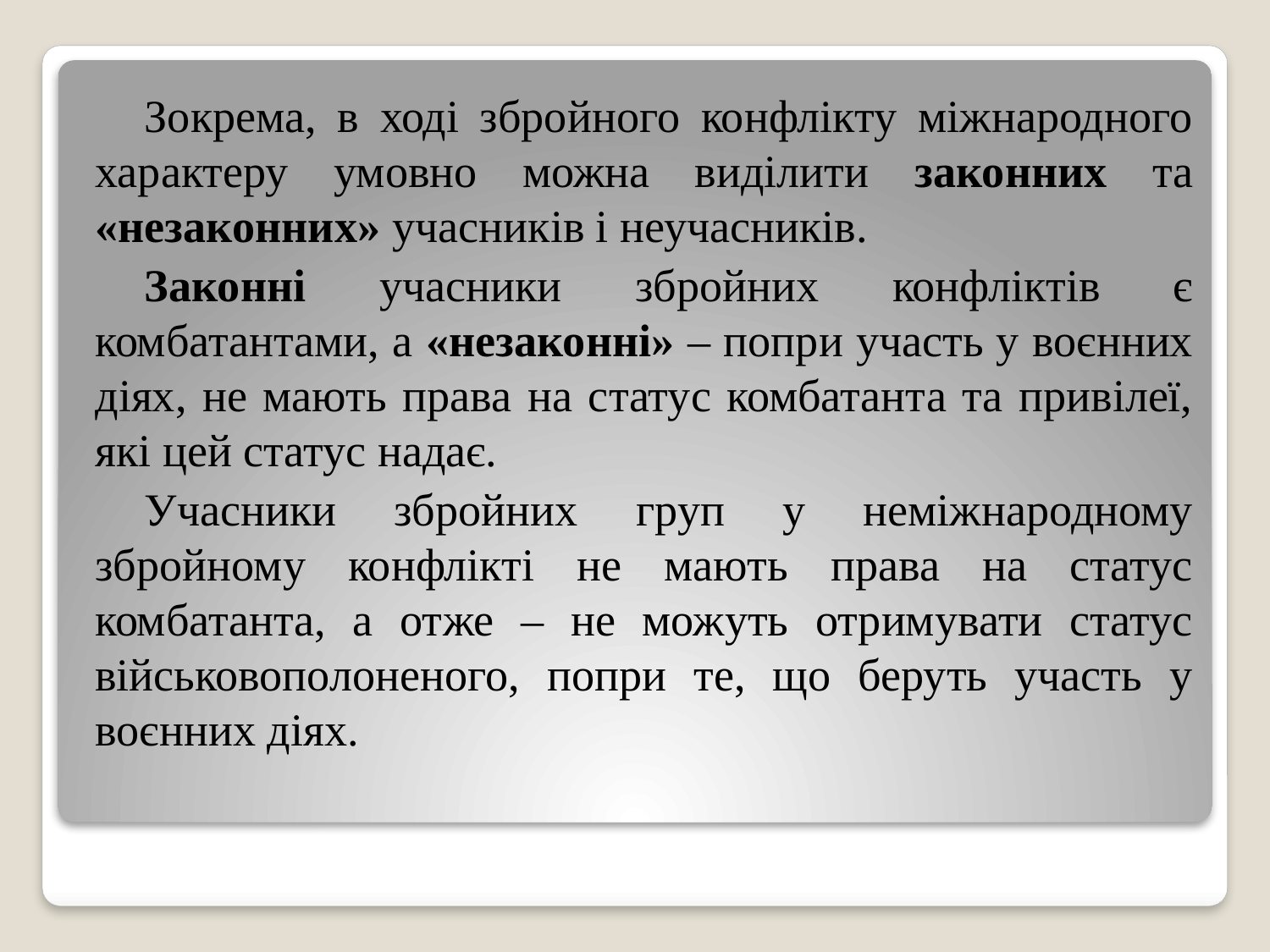

Зокрема, в ході збройного конфлікту міжнародного характеру умовно можна виділити законних та «незаконних» учасників і неучасників.
Законні учасники збройних конфліктів є комбатантами, а «незаконні» – попри участь у воєнних діях, не мають права на статус комбатанта та привілеї, які цей статус надає.
Учасники збройних груп у неміжнародному збройному конфлікті не мають права на статус комбатанта, а отже – не можуть отримувати статус військовополоненого, попри те, що беруть участь у воєнних діях.